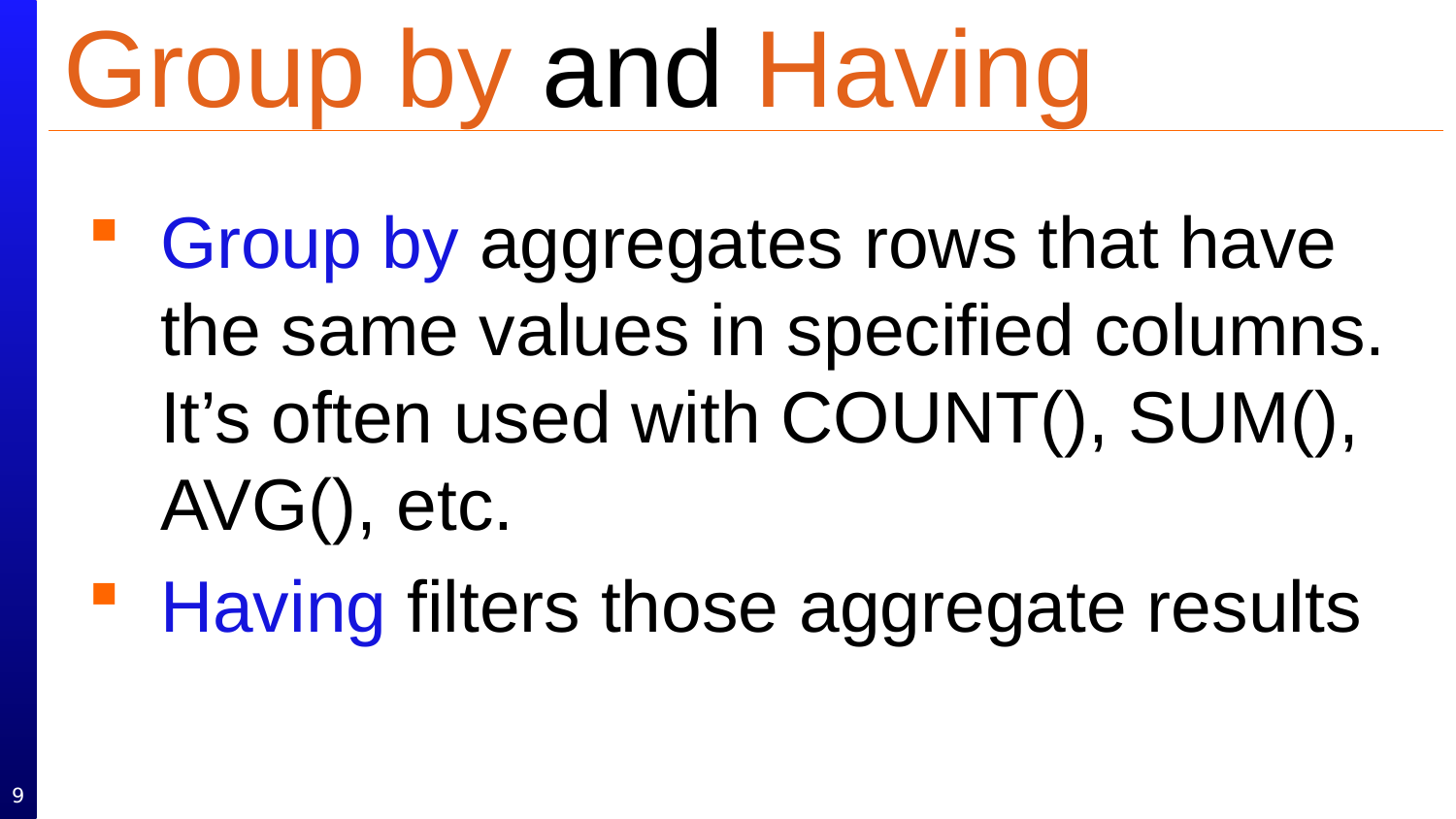

# Group by and Having
Group by aggregates rows that have the same values in specified columns. It’s often used with COUNT(), SUM(), AVG(), etc.
Having filters those aggregate results
9